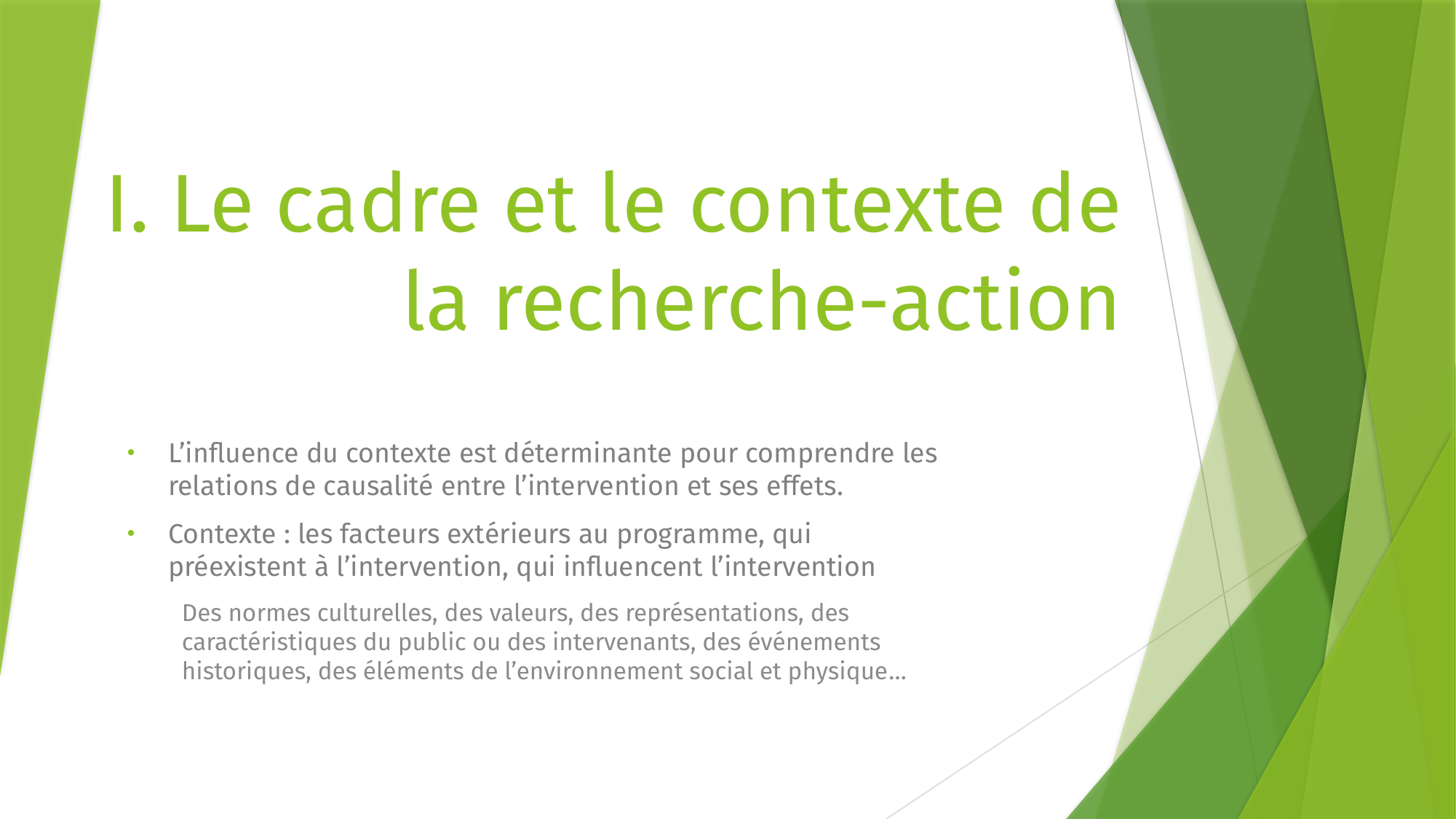

# I. Le cadre et le contexte de la recherche-action
L’influence du contexte est déterminante pour comprendre les relations de causalité entre l’intervention et ses effets.
Contexte : les facteurs extérieurs au programme, qui préexistent à l’intervention, qui influencent l’intervention
Des normes culturelles, des valeurs, des représentations, des caractéristiques du public ou des intervenants, des événements historiques, des éléments de l’environnement social et physique…